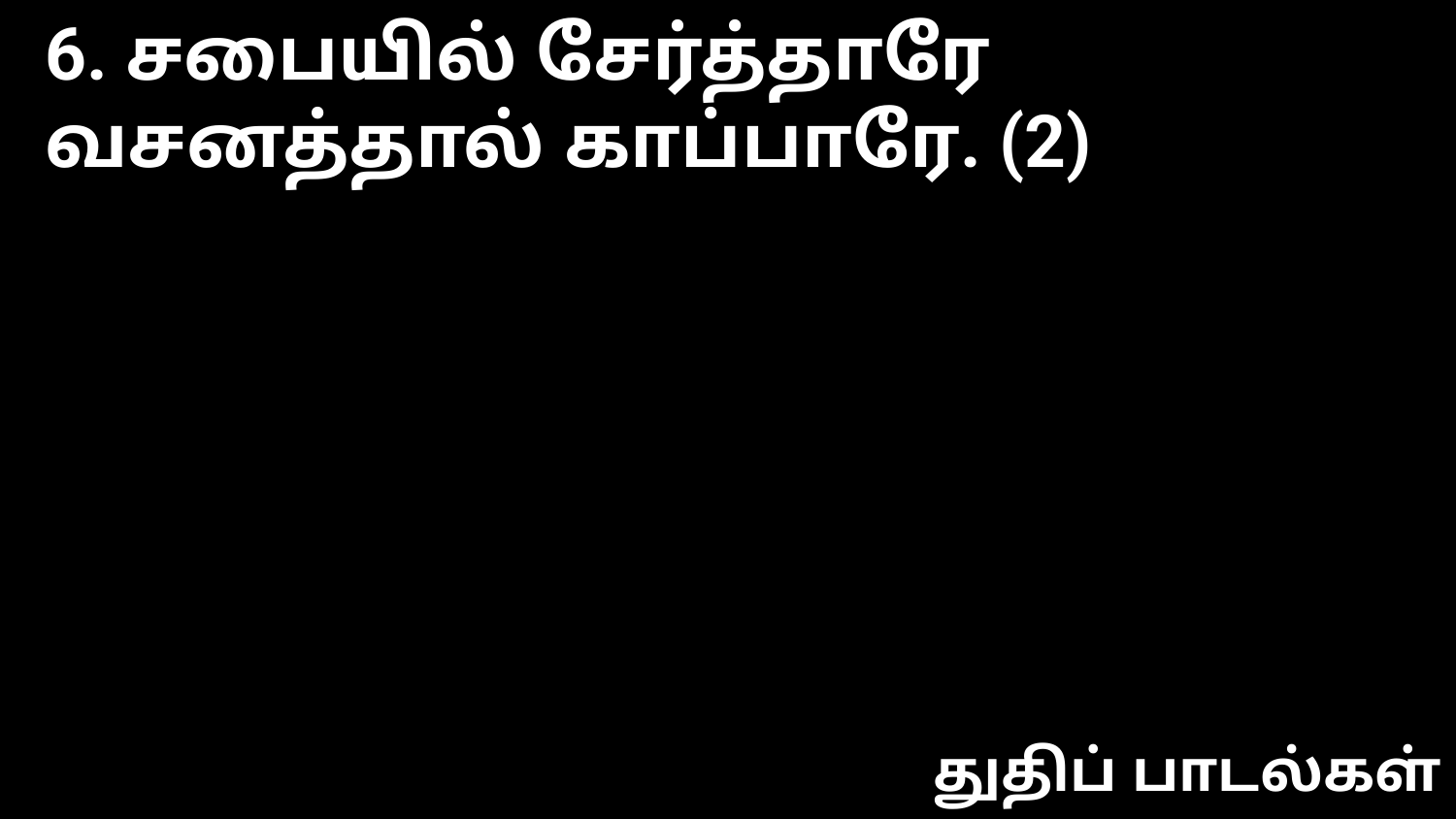

6. சபையில் சேர்த்தாரே
வசனத்தால் காப்பாரே. (2)

துதிப் பாடல்கள்